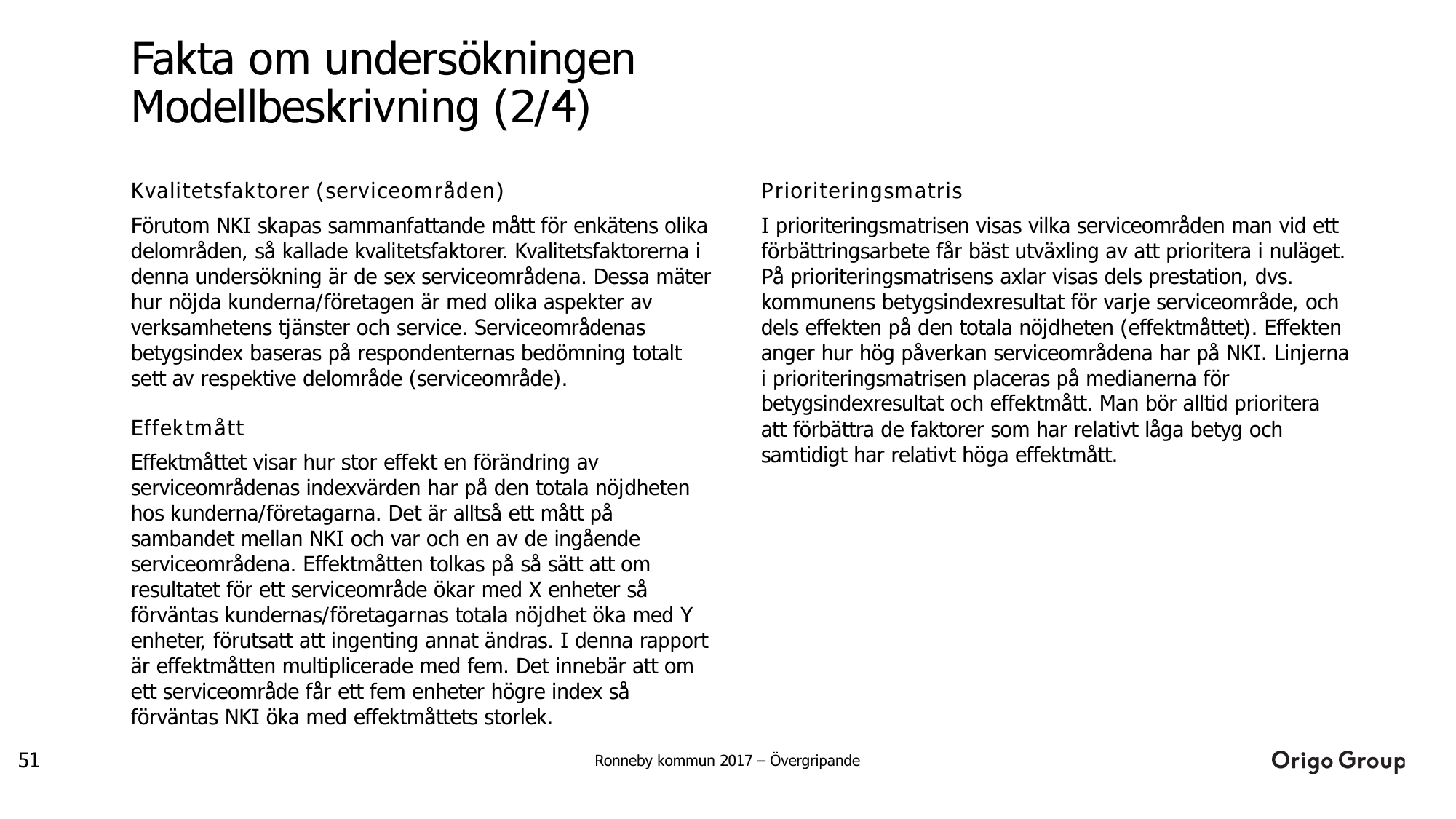

# Fakta om undersökningen Modellbeskrivning (2/4)
Kvalitetsfaktorer (serviceområden)
Förutom NKI skapas sammanfattande mått för enkätens olika delområden, så kallade kvalitetsfaktorer. Kvalitetsfaktorerna i denna undersökning är de sex serviceområdena. Dessa mäter hur nöjda kunderna/företagen är med olika aspekter av verksamhetens tjänster och service. Serviceområdenas betygsindex baseras på respondenternas bedömning totalt sett av respektive delområde (serviceområde).
Effektmått
Effektmåttet visar hur stor effekt en förändring av serviceområdenas indexvärden har på den totala nöjdheten hos kunderna/företagarna. Det är alltså ett mått på sambandet mellan NKI och var och en av de ingående serviceområdena. Effektmåtten tolkas på så sätt att om resultatet för ett serviceområde ökar med X enheter så förväntas kundernas/företagarnas totala nöjdhet öka med Y enheter, förutsatt att ingenting annat ändras. I denna rapport är effektmåtten multiplicerade med fem. Det innebär att om ett serviceområde får ett fem enheter högre index så förväntas NKI öka med effektmåttets storlek.
Prioriteringsmatris
I prioriteringsmatrisen visas vilka serviceområden man vid ett förbättringsarbete får bäst utväxling av att prioritera i nuläget. På prioriteringsmatrisens axlar visas dels prestation, dvs. kommunens betygsindexresultat för varje serviceområde, och dels effekten på den totala nöjdheten (effektmåttet). Effekten anger hur hög påverkan serviceområdena har på NKI. Linjerna i prioriteringsmatrisen placeras på medianerna för betygsindexresultat och effektmått. Man bör alltid prioritera att förbättra de faktorer som har relativt låga betyg och samtidigt har relativt höga effektmått.